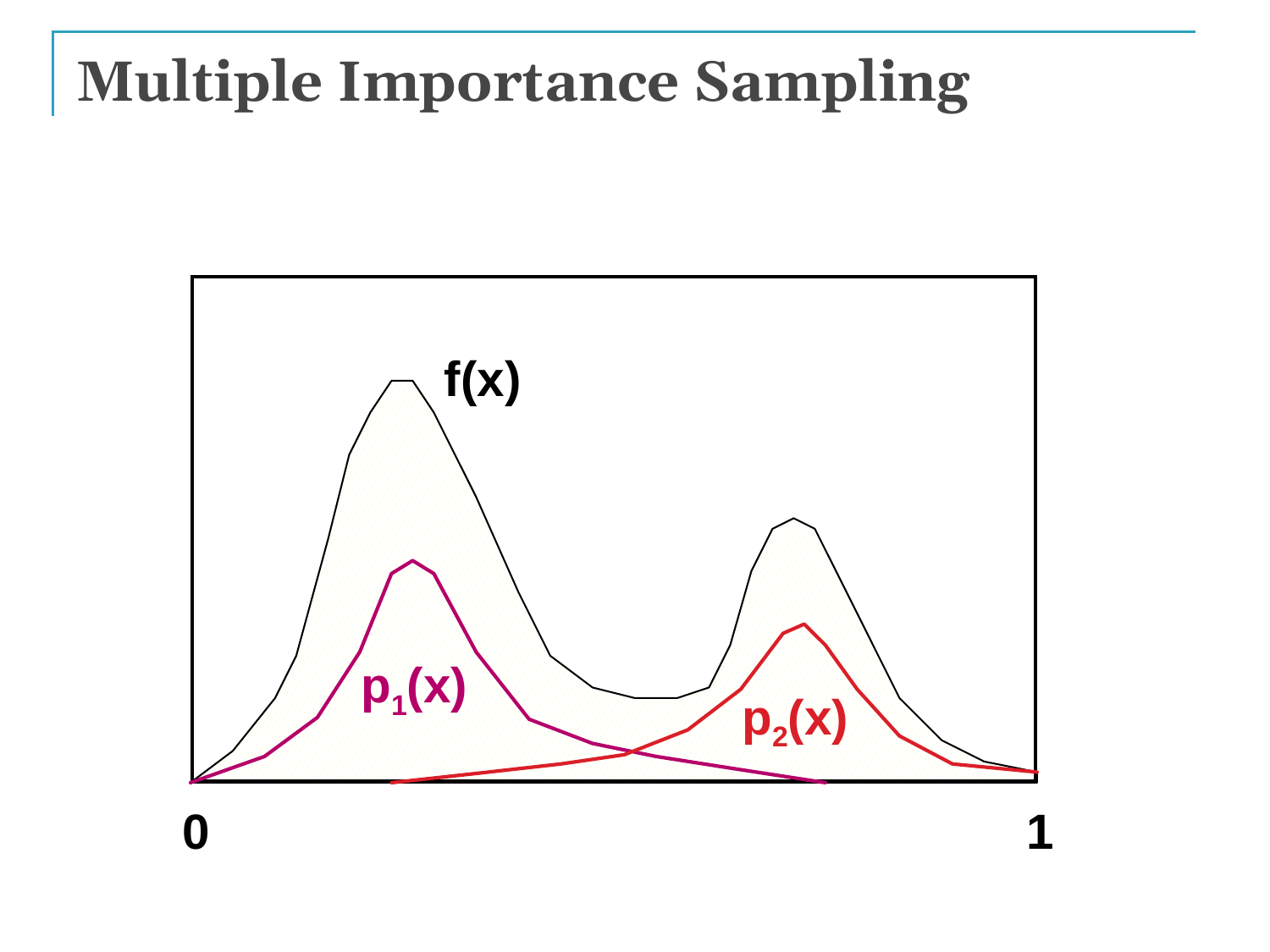

# Multiple Importance Sampling

f(x)

p1(x)
p2(x)
0
1